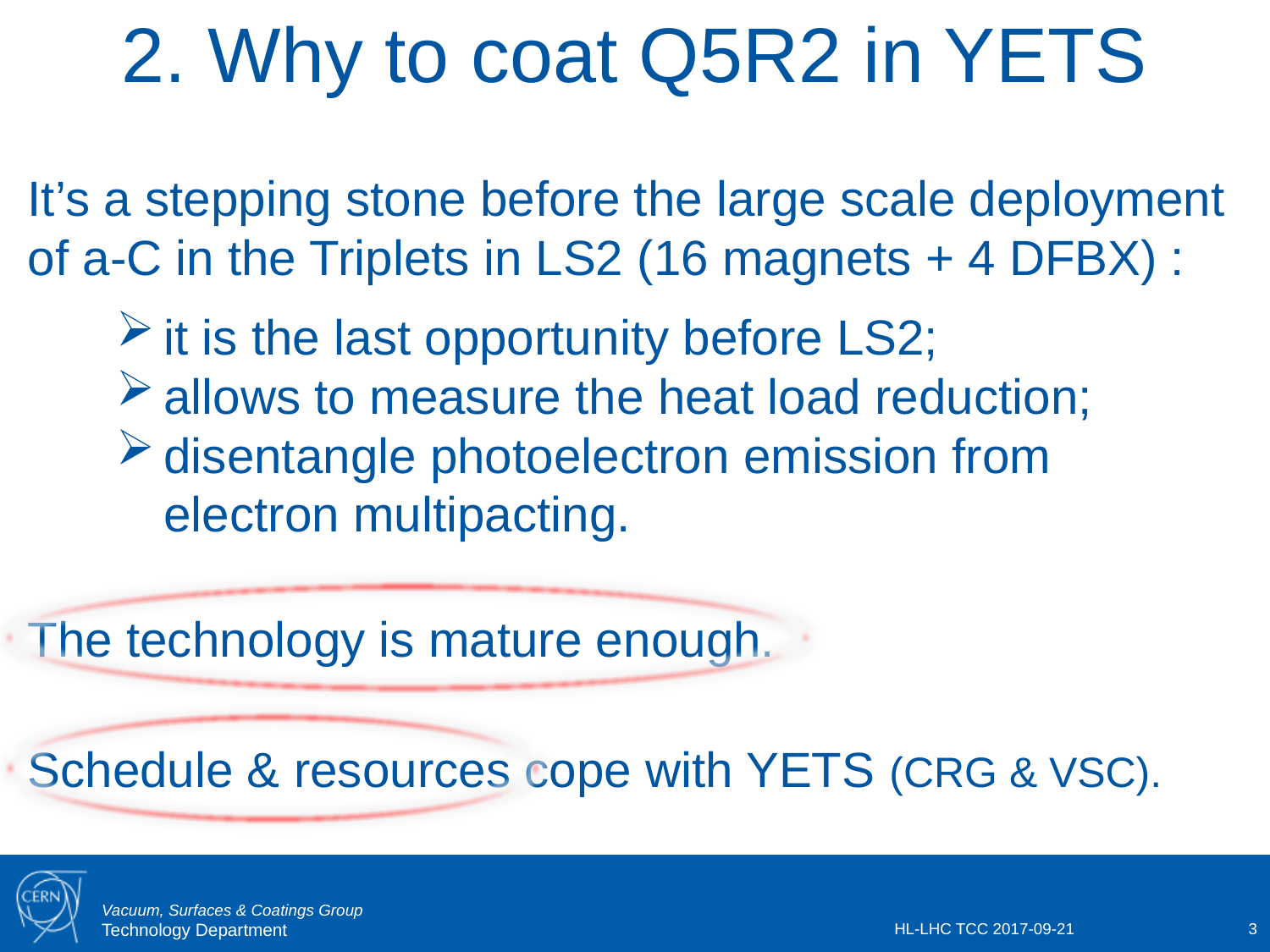

2. Why to coat Q5R2 in YETS
It’s a stepping stone before the large scale deployment of a-C in the Triplets in LS2 (16 magnets + 4 DFBX) :
it is the last opportunity before LS2;
allows to measure the heat load reduction;
disentangle photoelectron emission from electron multipacting.

The technology is mature enough.

Schedule & resources cope with YETS (CRG & VSC).
HL-LHC TCC 2017-09-21
3